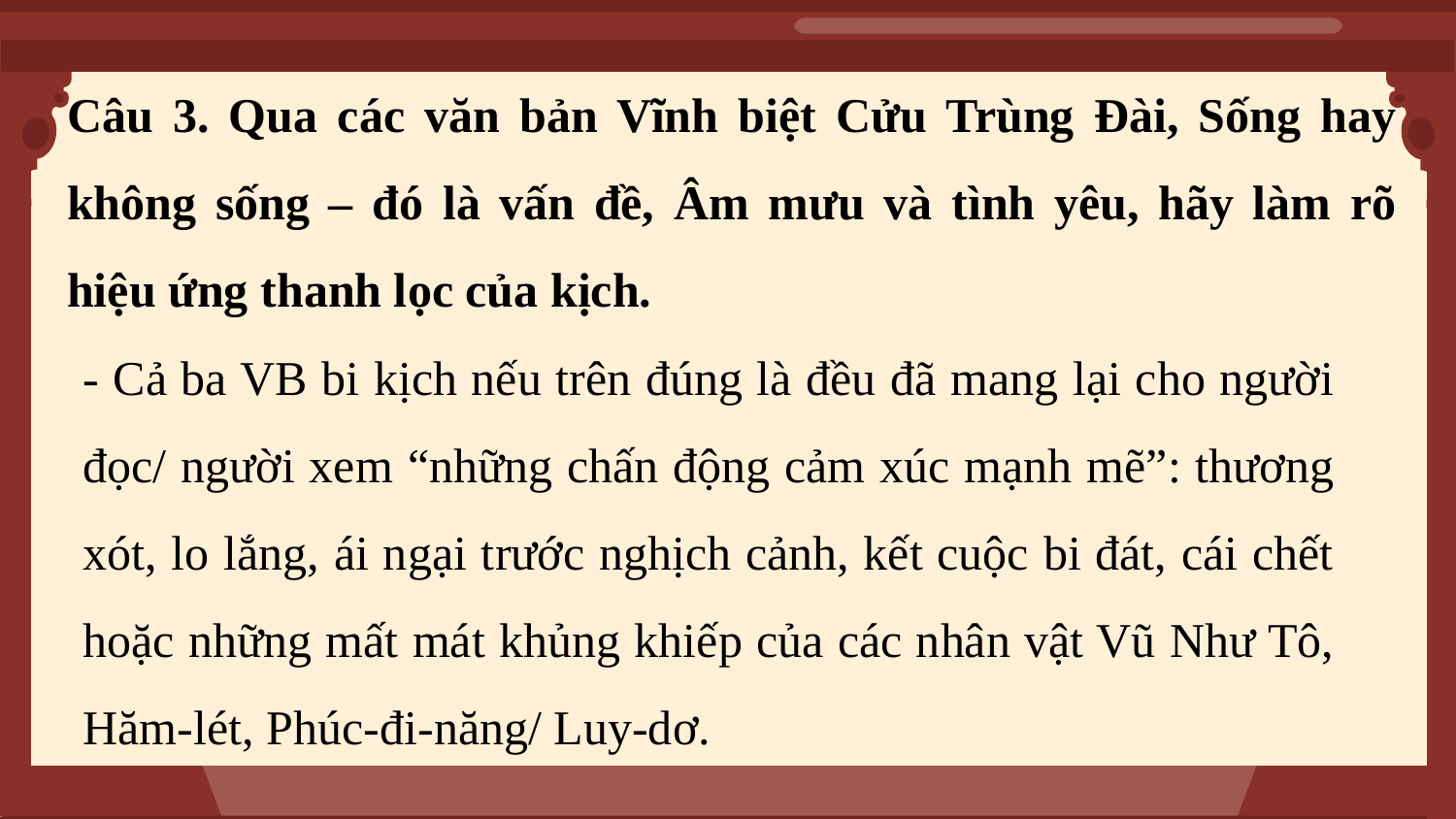

Câu 3. Qua các văn bản Vĩnh biệt Cửu Trùng Đài, Sống hay không sống – đó là vấn đề, Âm mưu và tình yêu, hãy làm rõ hiệu ứng thanh lọc của kịch.
- Cả ba VB bi kịch nếu trên đúng là đều đã mang lại cho người đọc/ người xem “những chấn động cảm xúc mạnh mẽ”: thương xót, lo lắng, ái ngại trước nghịch cảnh, kết cuộc bi đát, cái chết hoặc những mất mát khủng khiếp của các nhân vật Vũ Như Tô, Hăm-lét, Phúc-đi-năng/ Luy-dơ.